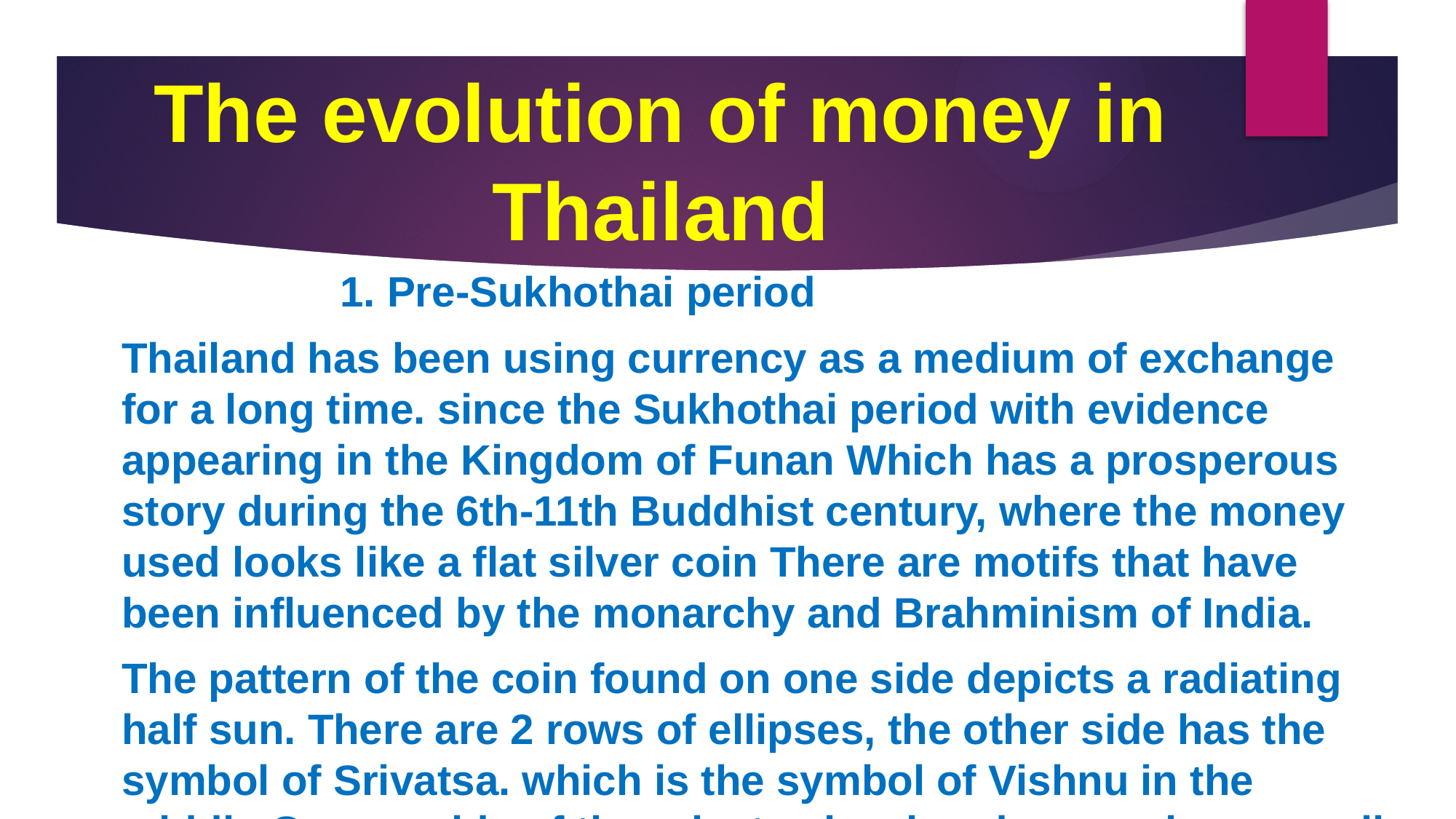

# The evolution of money in Thailand
 		1. Pre-Sukhothai period
Thailand has been using currency as a medium of exchange for a long time. since the Sukhothai period with evidence appearing in the Kingdom of Funan Which has a prosperous story during the 6th-11th Buddhist century, where the money used looks like a flat silver coin There are motifs that have been influenced by the monarchy and Brahminism of India.
The pattern of the coin found on one side depicts a radiating half sun. There are 2 rows of ellipses, the other side has the symbol of Srivatsa. which is the symbol of Vishnu in the middle On one side of the srivatsa is a banda, meaning a small box used by brahmins in various ceremonies. on the other side is a swastika The top of the coin depicts the sun and moon. The motifs appearing on the coins show the Brahmin beliefs of the ancient Indians.